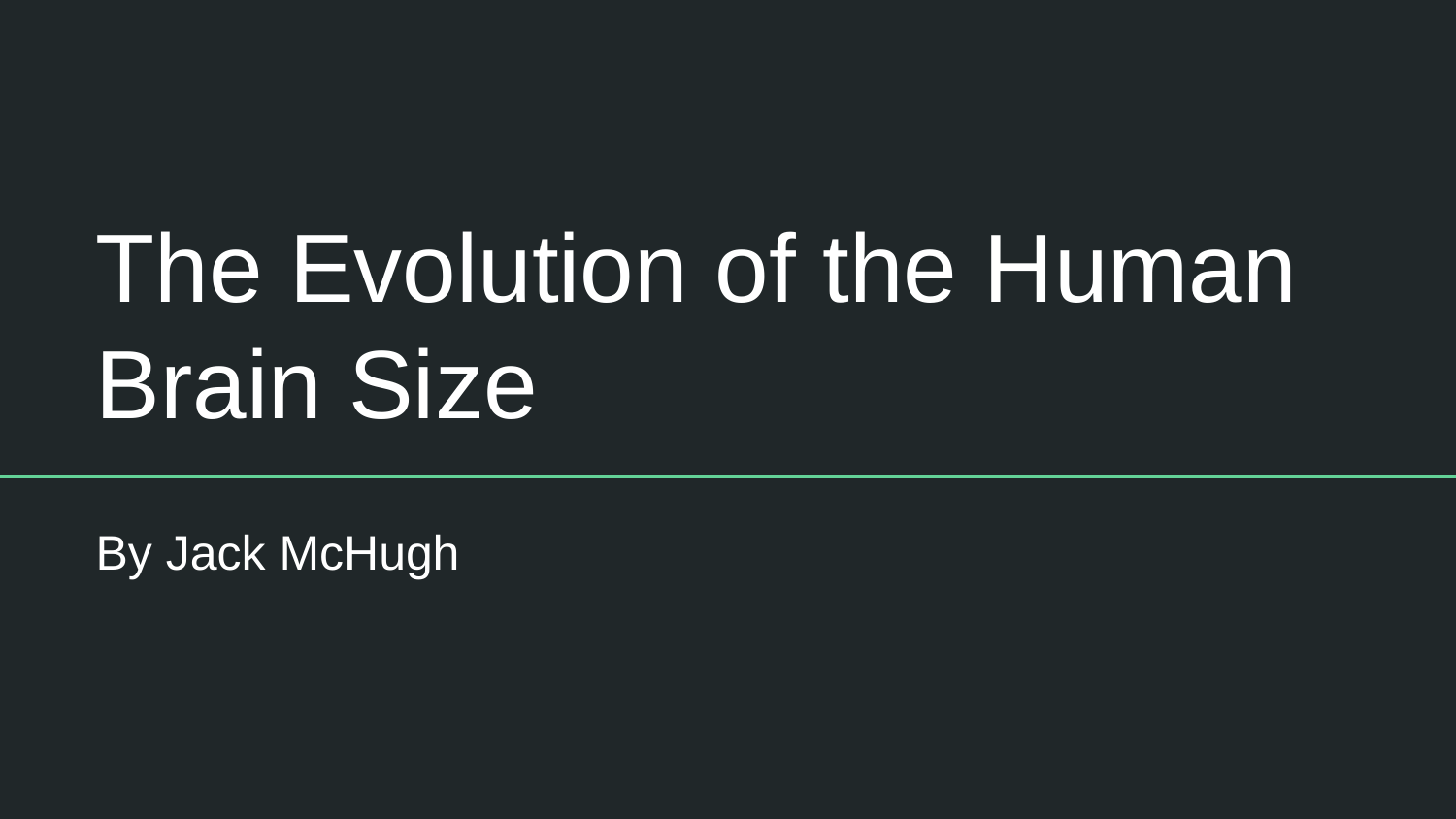

# The Evolution of the Human Brain Size
By Jack McHugh